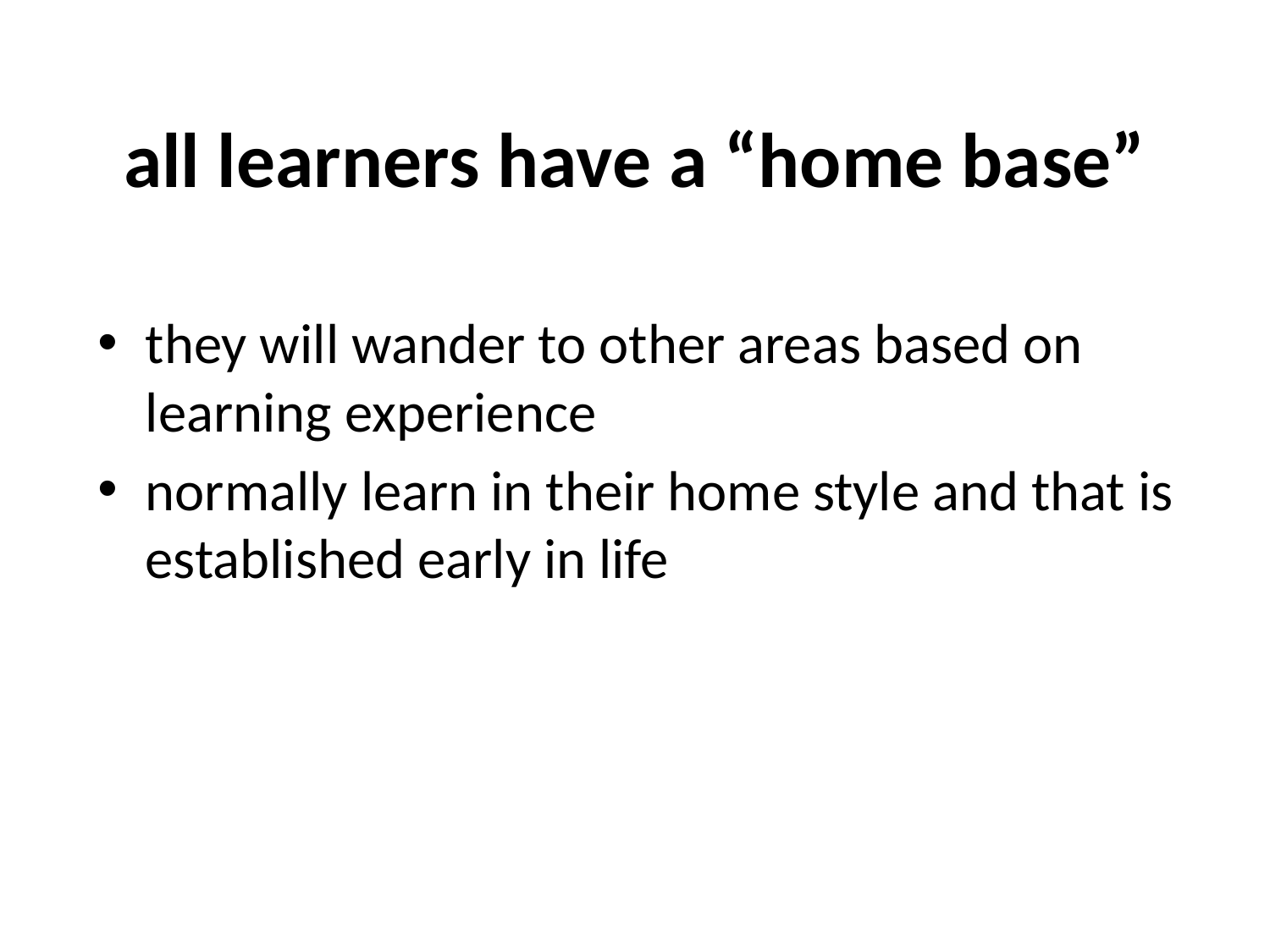

# all learners have a “home base”

they will wander to other areas based on learning experience
normally learn in their home style and that is established early in life